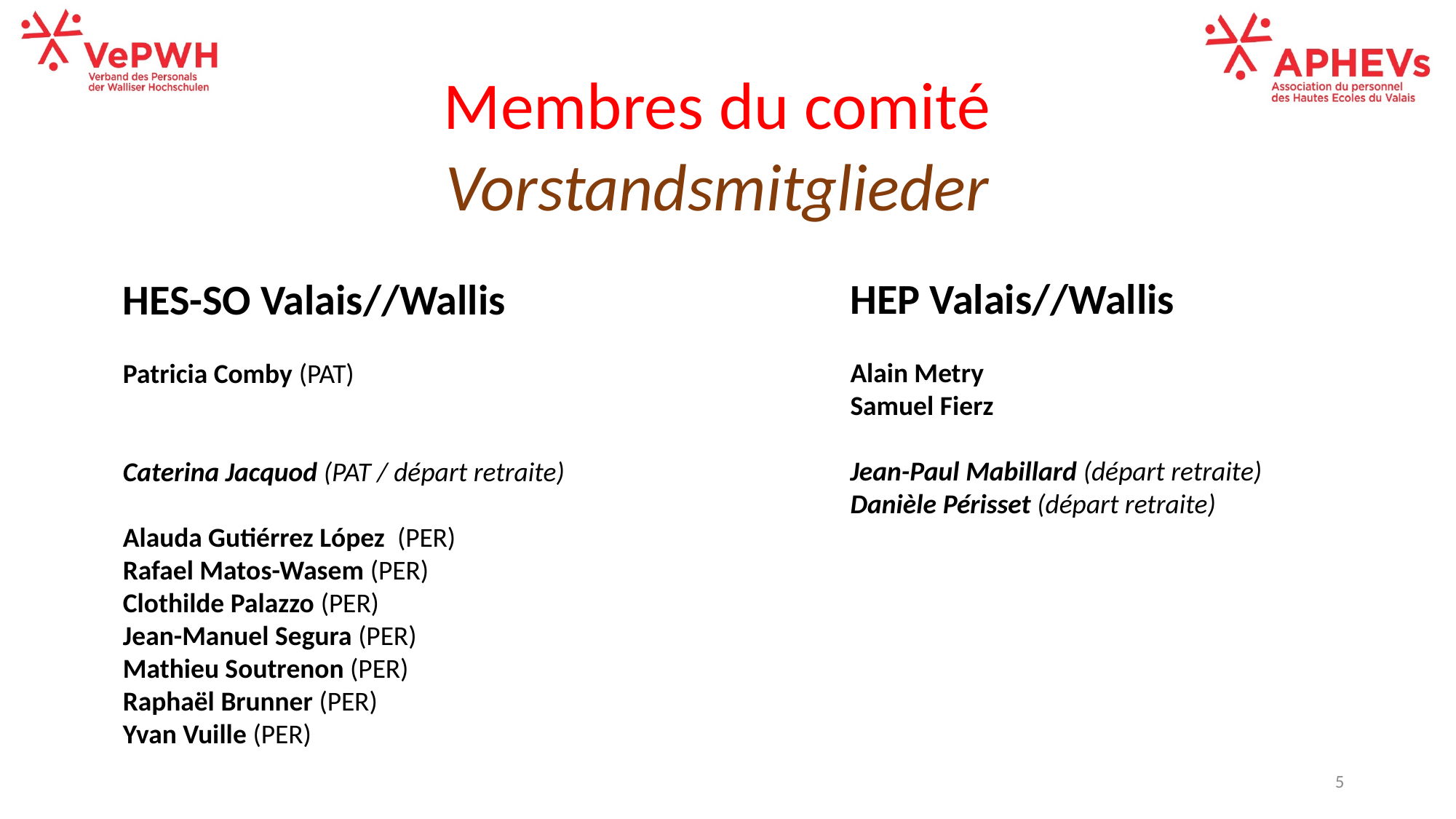

Membres du comité
Vorstandsmitglieder

HEP Valais//Wallis

Alain Metry
Samuel Fierz

Jean-Paul Mabillard (départ retraite)
Danièle Périsset (départ retraite)

HES-SO Valais//Wallis

Patricia Comby (PAT)

Caterina Jacquod (PAT / départ retraite)

Alauda Gutiérrez López  (PER)
Rafael Matos-Wasem (PER)
Clothilde Palazzo (PER)
Jean-Manuel Segura (PER)
Mathieu Soutrenon (PER)
Raphaël Brunner (PER)
Yvan Vuille (PER)

5